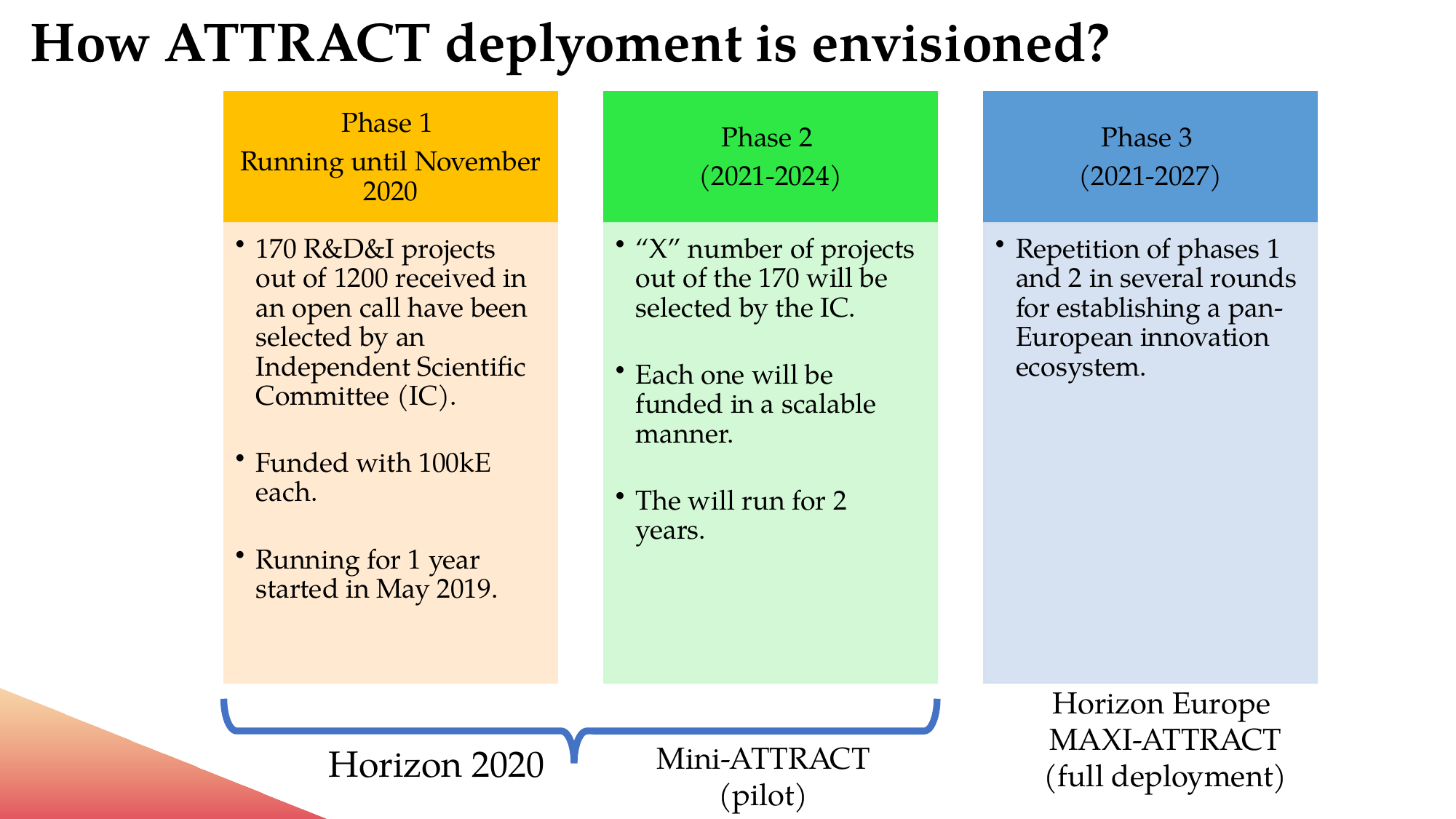

How ATTRACT deplyoment is envisioned?
Phase 1
Running until November 2020
170 R&D&I projects out of 1200 received in an open call have been selected by an Independent Scientific Committee (IC).

Funded with 100kE each.

Running for 1 year started in May 2019.
Phase 2
(2021-2024)
“X” number of projects out of the 170 will be selected by the IC.

Each one will be funded in a scalable manner.

The will run for 2 years.
Phase 3
(2021-2027)
Repetition of phases 1 and 2 in several rounds for establishing a pan-European innovation ecosystem.

Horizon Europe
MAXI-ATTRACT
(full deployment)

Mini-ATTRACT
(pilot)
Horizon 2020